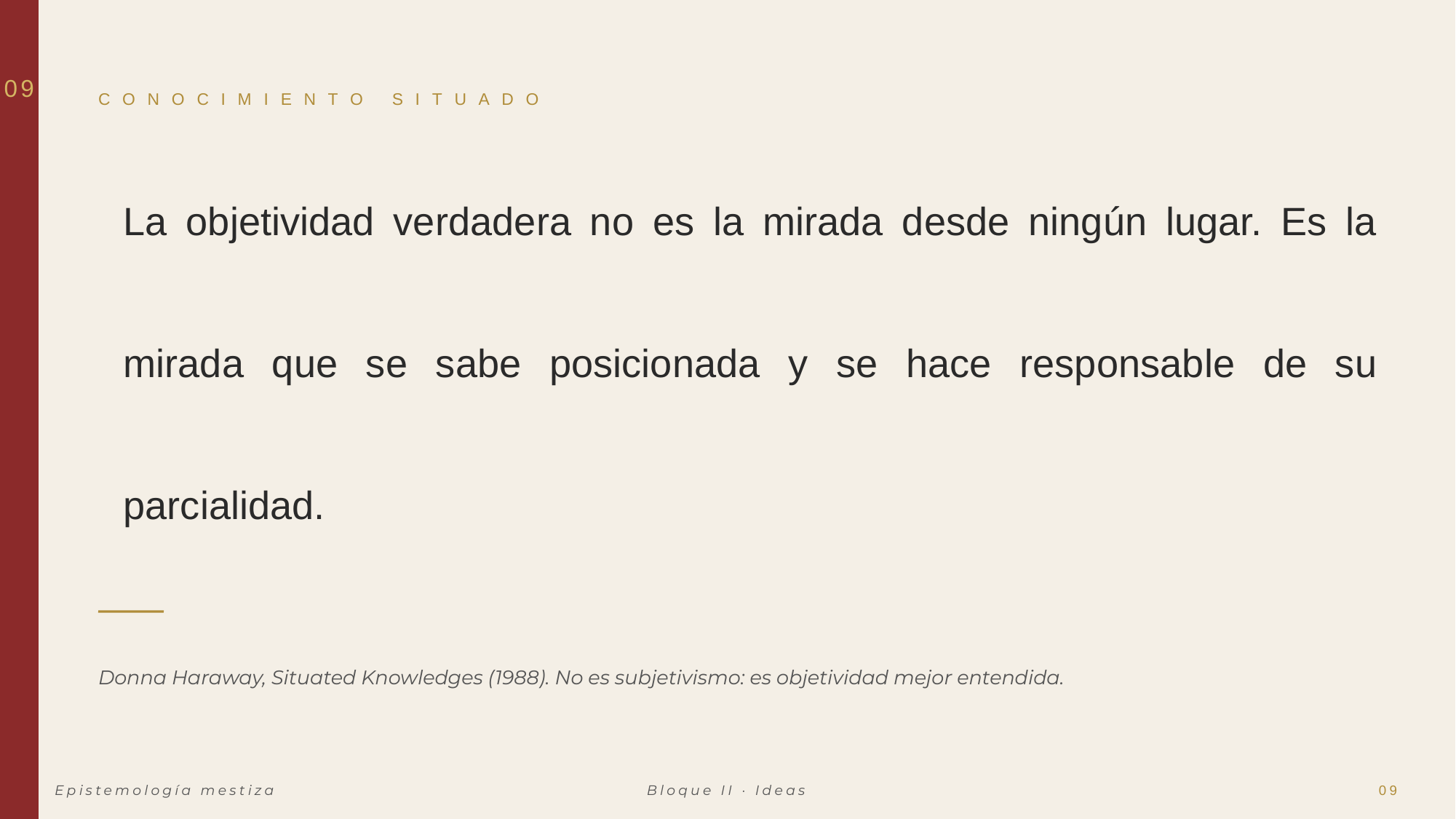

09
CONOCIMIENTO SITUADO
La objetividad verdadera no es la mirada desde ningún lugar. Es la mirada que se sabe posicionada y se hace responsable de su parcialidad.

Donna Haraway, Situated Knowledges (1988). No es subjetivismo: es objetividad mejor entendida.
Epistemología mestiza
Bloque II · Ideas
09